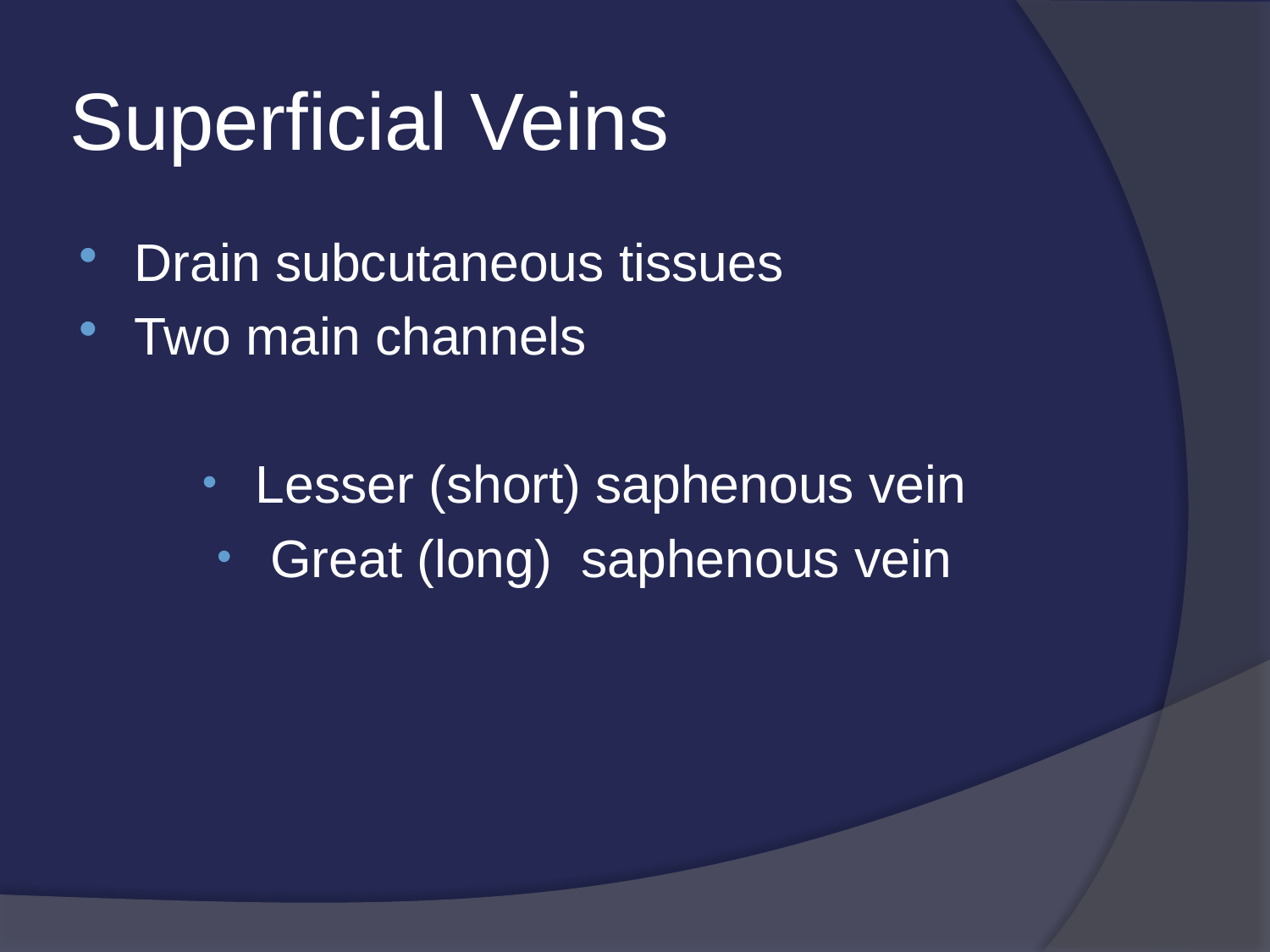

# Superficial Veins
Drain subcutaneous tissues
Two main channels

Lesser (short) saphenous vein
Great (long)  saphenous vein